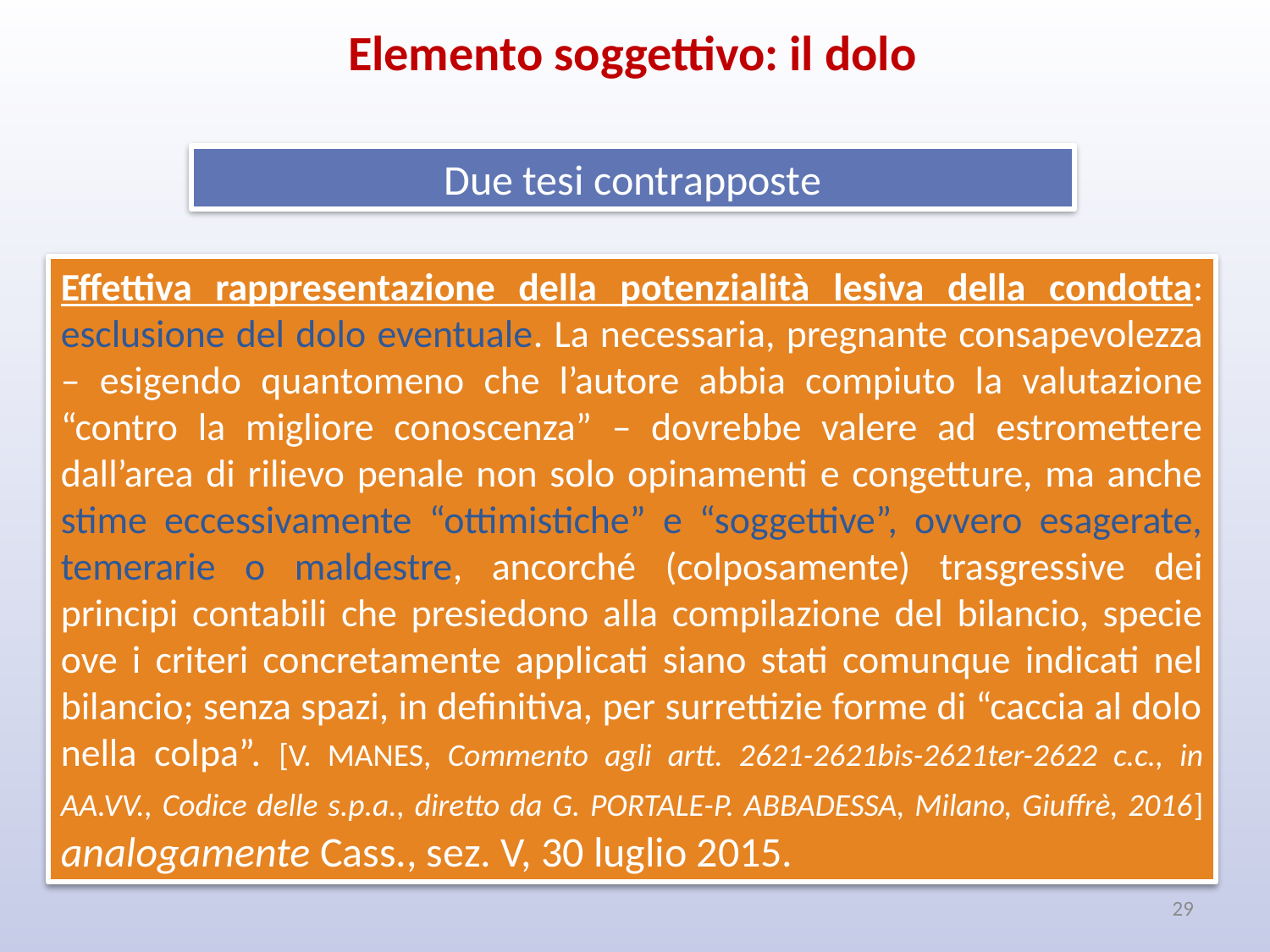

Elemento soggettivo: il dolo
Due tesi contrapposte
Effettiva rappresentazione della potenzialità lesiva della condotta: esclusione del dolo eventuale. La necessaria, pregnante consapevolezza – esigendo quantomeno che l’autore abbia compiuto la valutazione “contro la migliore conoscenza” – dovrebbe valere ad estromettere dall’area di rilievo penale non solo opinamenti e congetture, ma anche stime eccessivamente “ottimistiche” e “soggettive”, ovvero esagerate, temerarie o maldestre, ancorché (colposamente) trasgressive dei principi contabili che presiedono alla compilazione del bilancio, specie ove i criteri concretamente applicati siano stati comunque indicati nel bilancio; senza spazi, in definitiva, per surrettizie forme di “caccia al dolo nella colpa”. [V. MANES, Commento agli artt. 2621-2621bis-2621ter-2622 c.c., in AA.VV., Codice delle s.p.a., diretto da G. PORTALE-P. ABBADESSA, Milano, Giuffrè, 2016] analogamente Cass., sez. V, 30 luglio 2015.
29